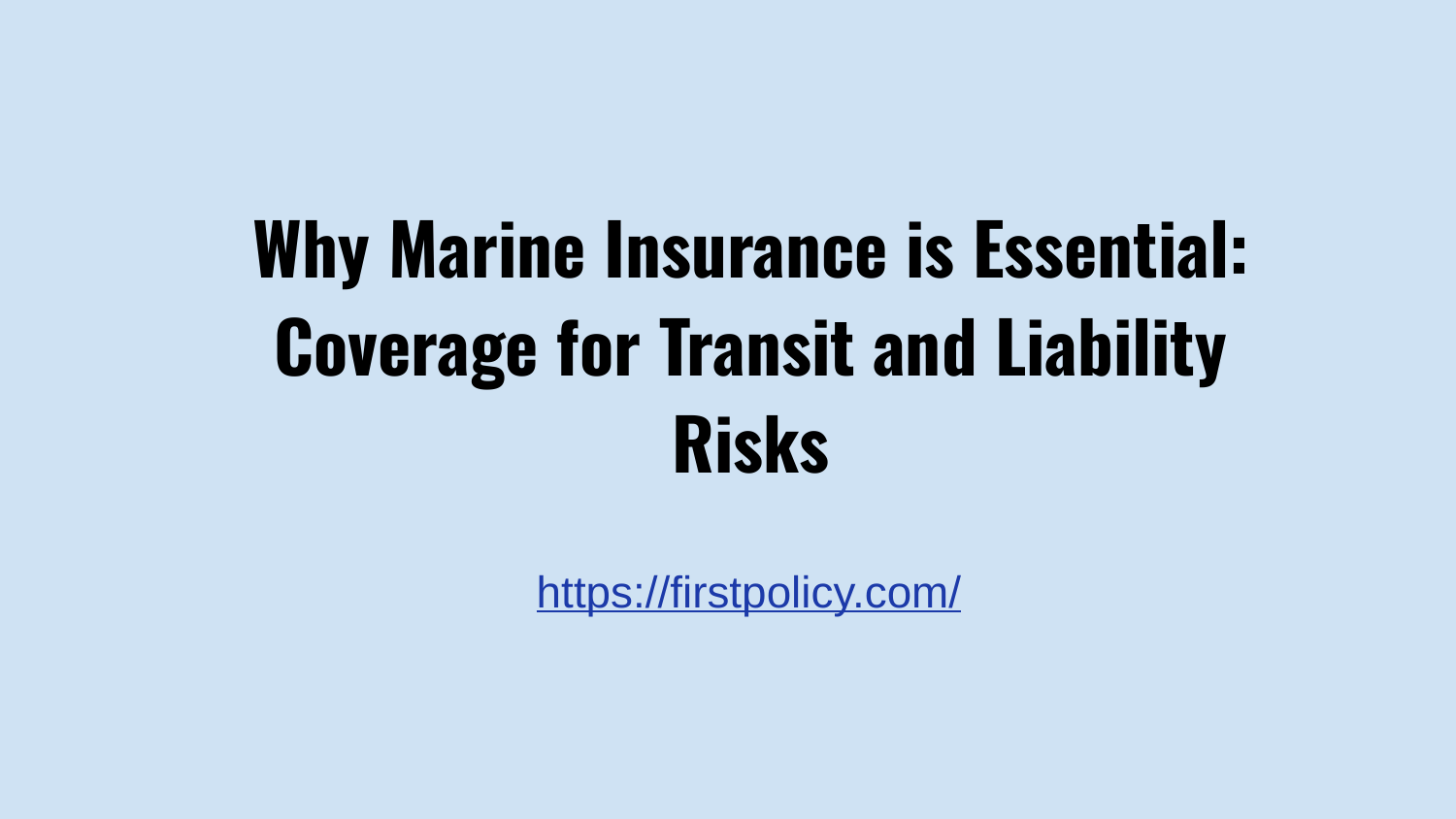

# Why Marine Insurance is Essential: Coverage for Transit and Liability Risks
https://firstpolicy.com/